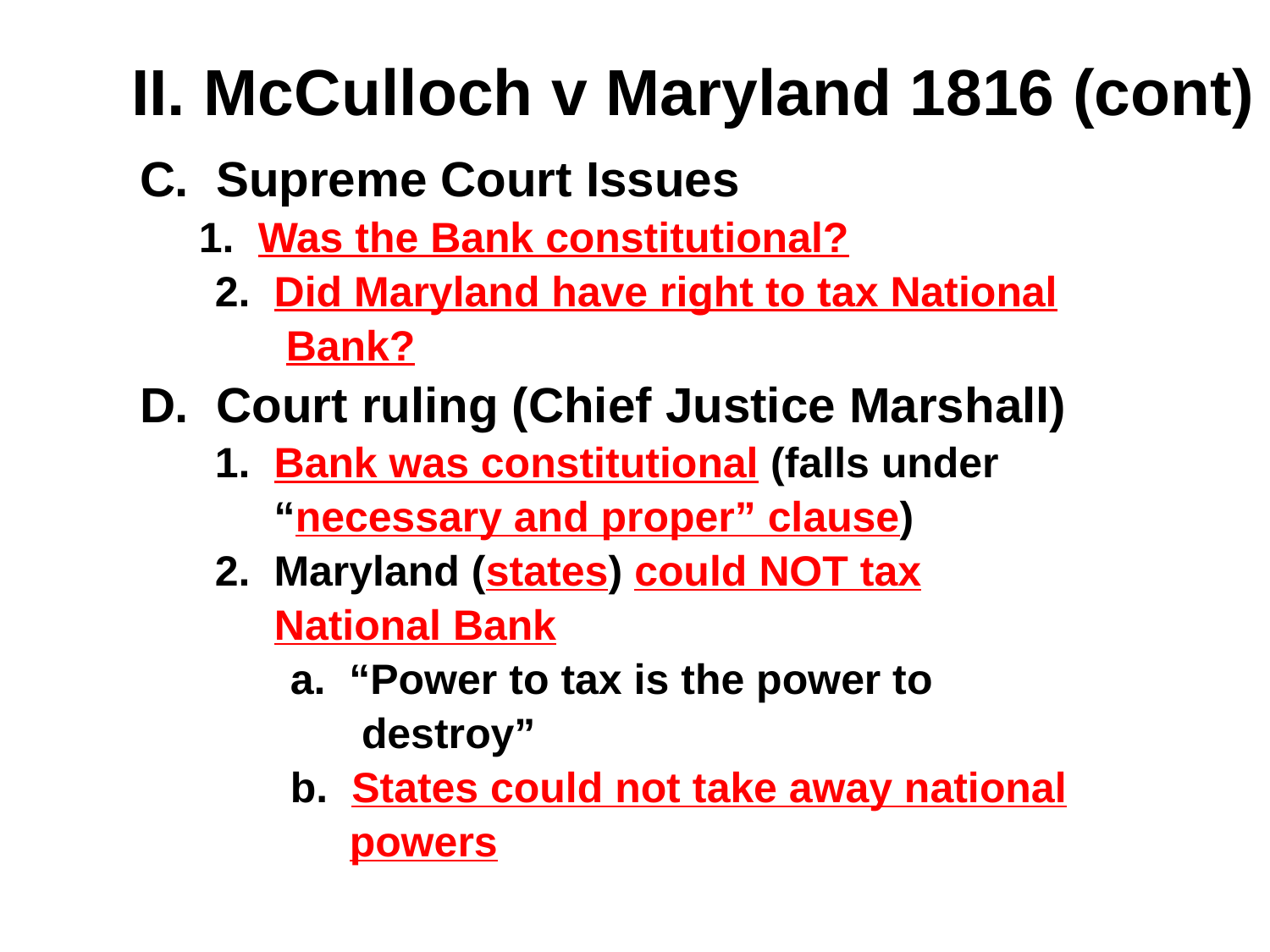

# II. McCulloch v Maryland 1816 (cont)
C.  Supreme Court Issues
     1.  Was the Bank constitutional?
 2.  Did Maryland have right to tax National
       Bank?
D.  Court ruling (Chief Justice Marshall)
 1.  Bank was constitutional (falls under
      “necessary and proper” clause)
 2.  Maryland (states) could NOT tax
      National Bank
  a.  “Power to tax is the power to
        destroy”
  b.  States could not take away national
       powers